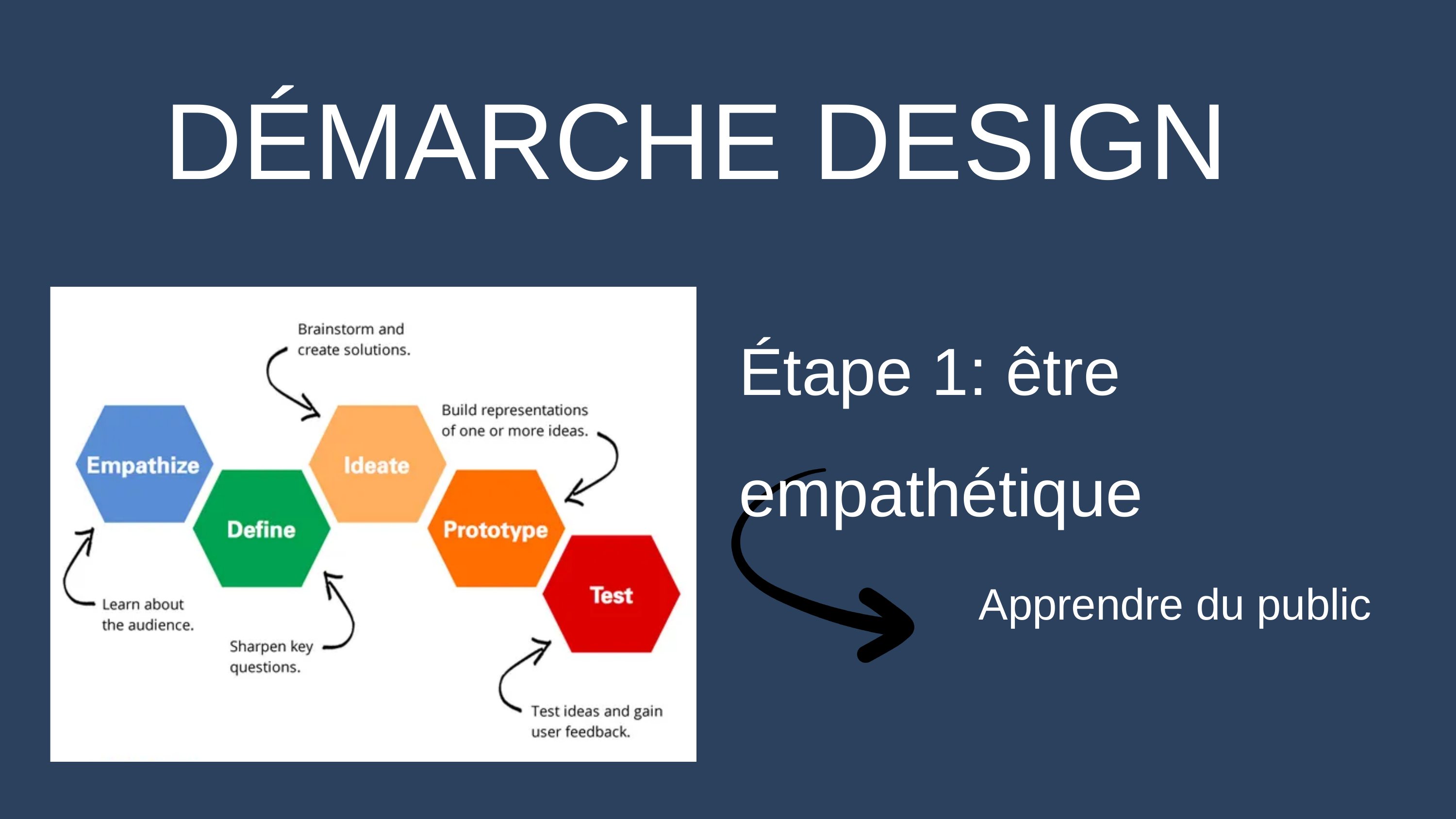

DÉMARCHE DESIGN
Étape 1: être empathétique

Apprendre du public